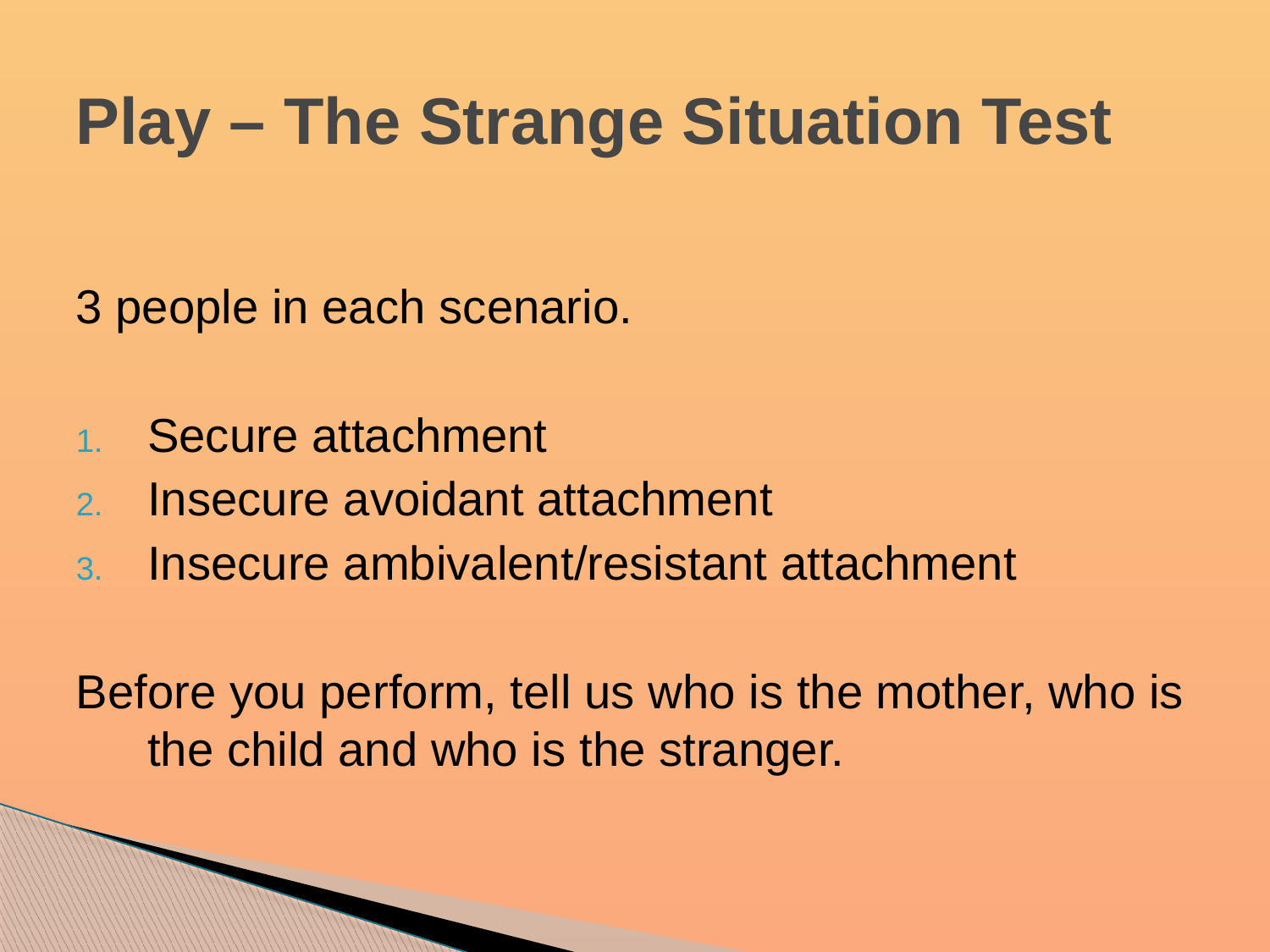

# Play – The Strange Situation Test

3 people in each scenario.

Secure attachment
Insecure avoidant attachment
Insecure ambivalent/resistant attachment

Before you perform, tell us who is the mother, who is the child and who is the stranger.